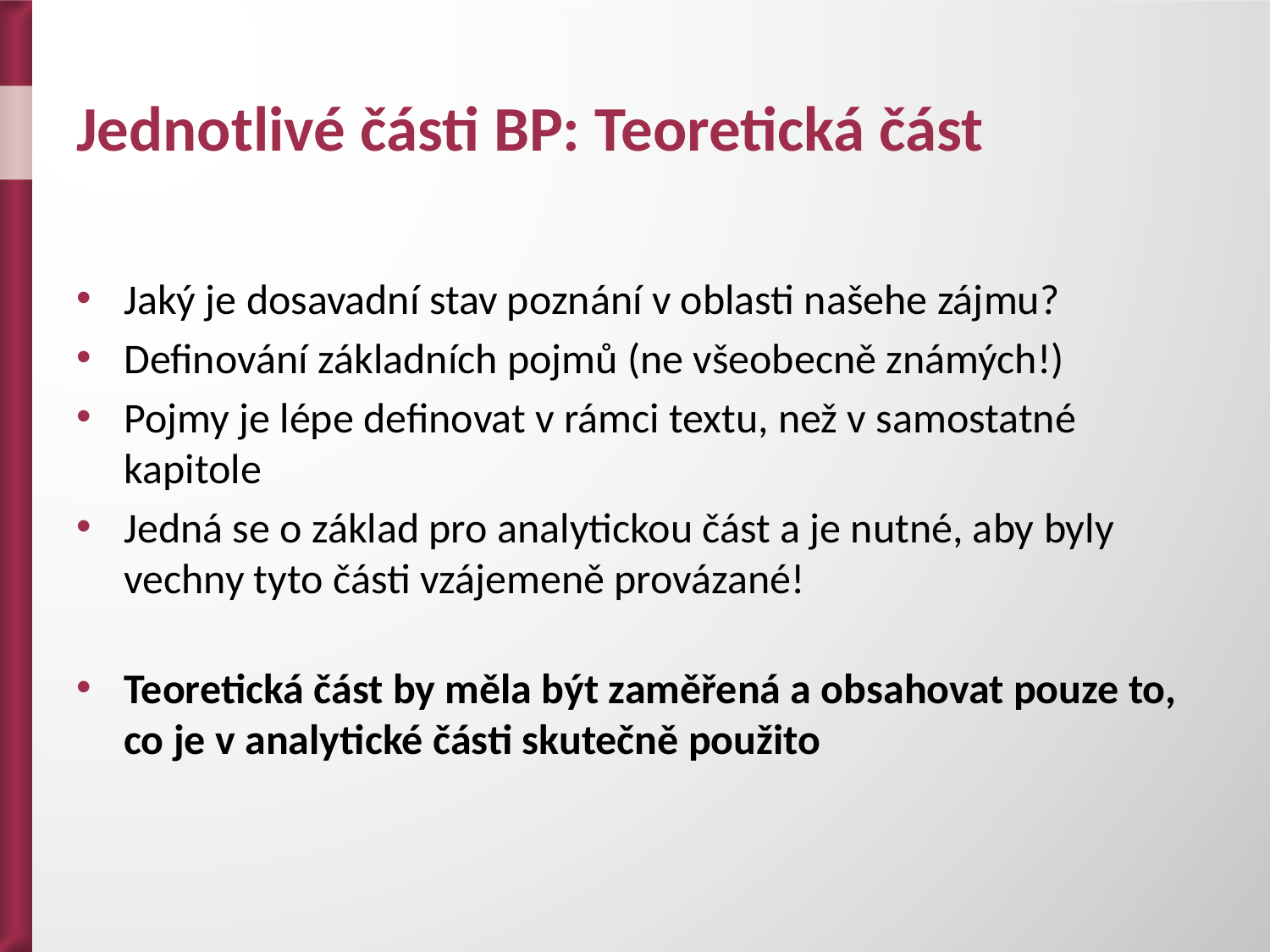

# Jednotlivé části BP: Teoretická část

Jaký je dosavadní stav poznání v oblasti našehe zájmu?
Definování základních pojmů (ne všeobecně známých!)
Pojmy je lépe definovat v rámci textu, než v samostatné kapitole
Jedná se o základ pro analytickou část a je nutné, aby byly vechny tyto části vzájemeně provázané!
Teoretická část by měla být zaměřená a obsahovat pouze to, co je v analytické části skutečně použito